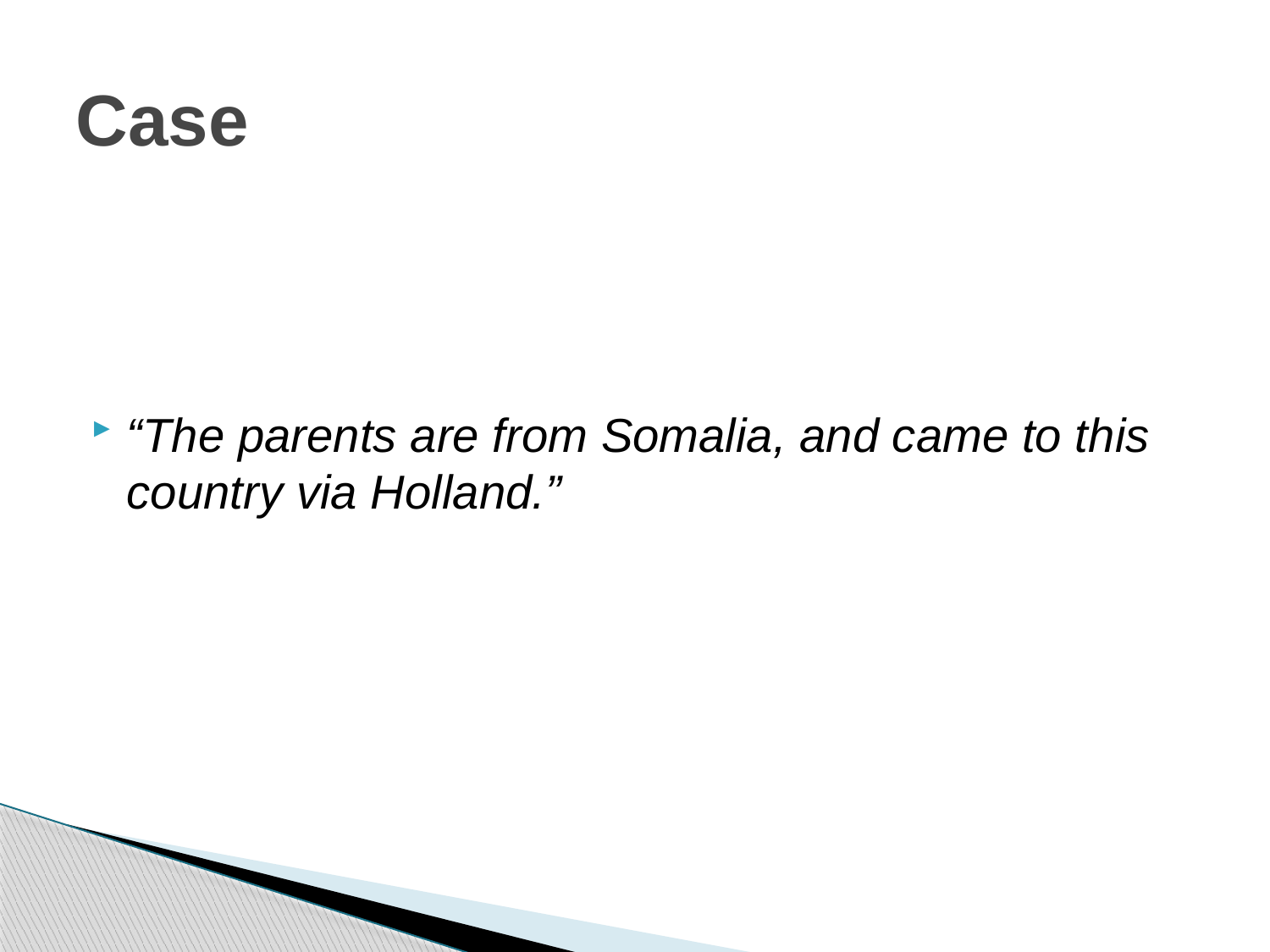

# Case

“The parents are from Somalia, and came to this country via Holland.”